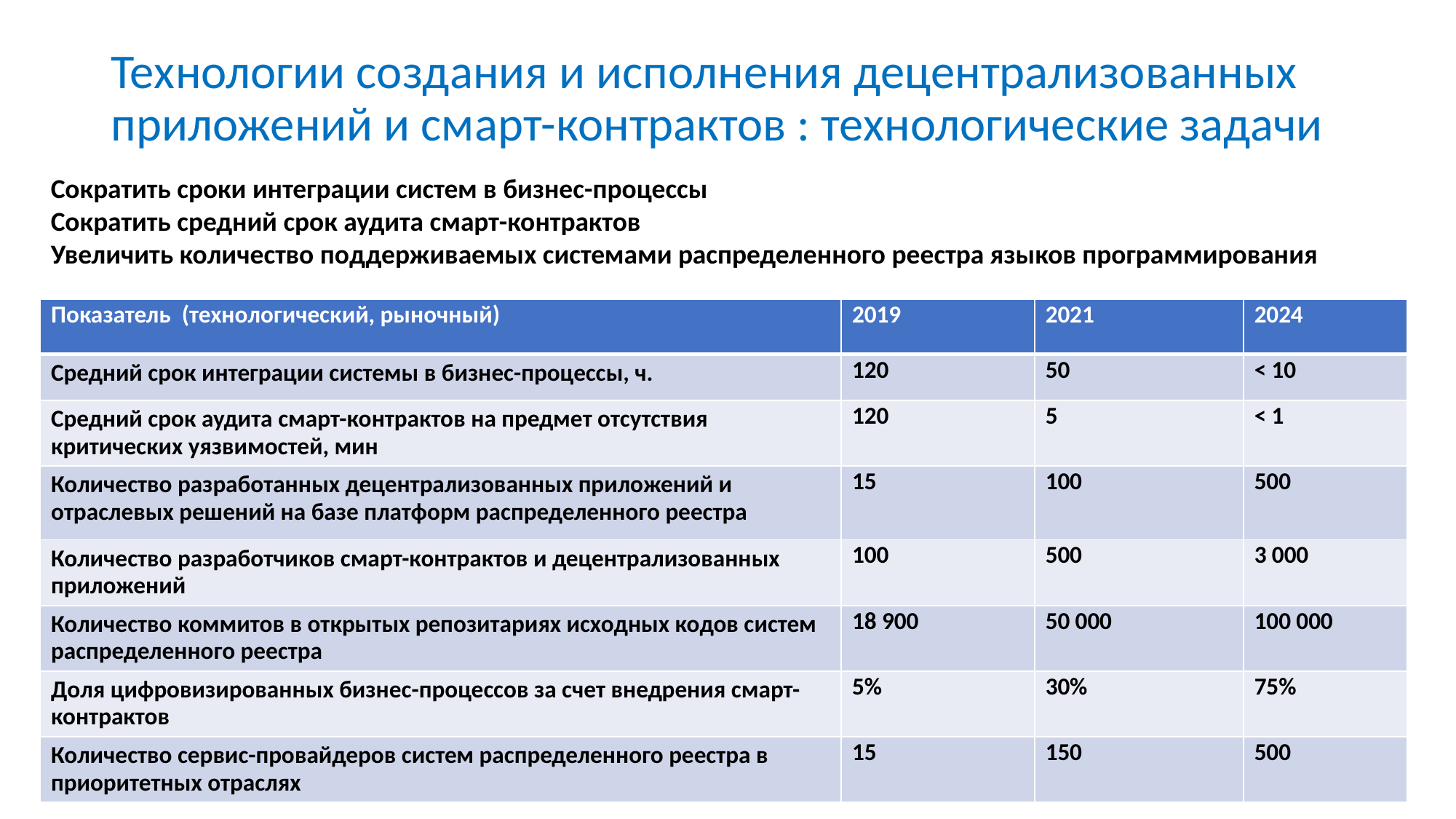

# Технологии создания и исполнения децентрализованных приложений и смарт-контрактов : технологические задачи
Сократить сроки интеграции систем в бизнес-процессы
Сократить средний срок аудита смарт-контрактов
Увеличить количество поддерживаемых системами распределенного реестра языков программирования
| Показатель (технологический, рыночный) | 2019 | 2021 | 2024 |
| --- | --- | --- | --- |
| Средний срок интеграции системы в бизнес-процессы, ч. | 120 | 50 | < 10 |
| Средний срок аудита смарт-контрактов на предмет отсутствия критических уязвимостей, мин | 120 | 5 | < 1 |
| Количество разработанных децентрализованных приложений и отраслевых решений на базе платформ распределенного реестра | 15 | 100 | 500 |
| Количество разработчиков смарт-контрактов и децентрализованных приложений | 100 | 500 | 3 000 |
| Количество коммитов в открытых репозитариях исходных кодов систем распределенного реестра | 18 900 | 50 000 | 100 000 |
| Доля цифровизированных бизнес-процессов за счет внедрения смарт-контрактов | 5% | 30% | 75% |
| Количество сервис-провайдеров систем распределенного реестра в приоритетных отраслях | 15 | 150 | 500 |